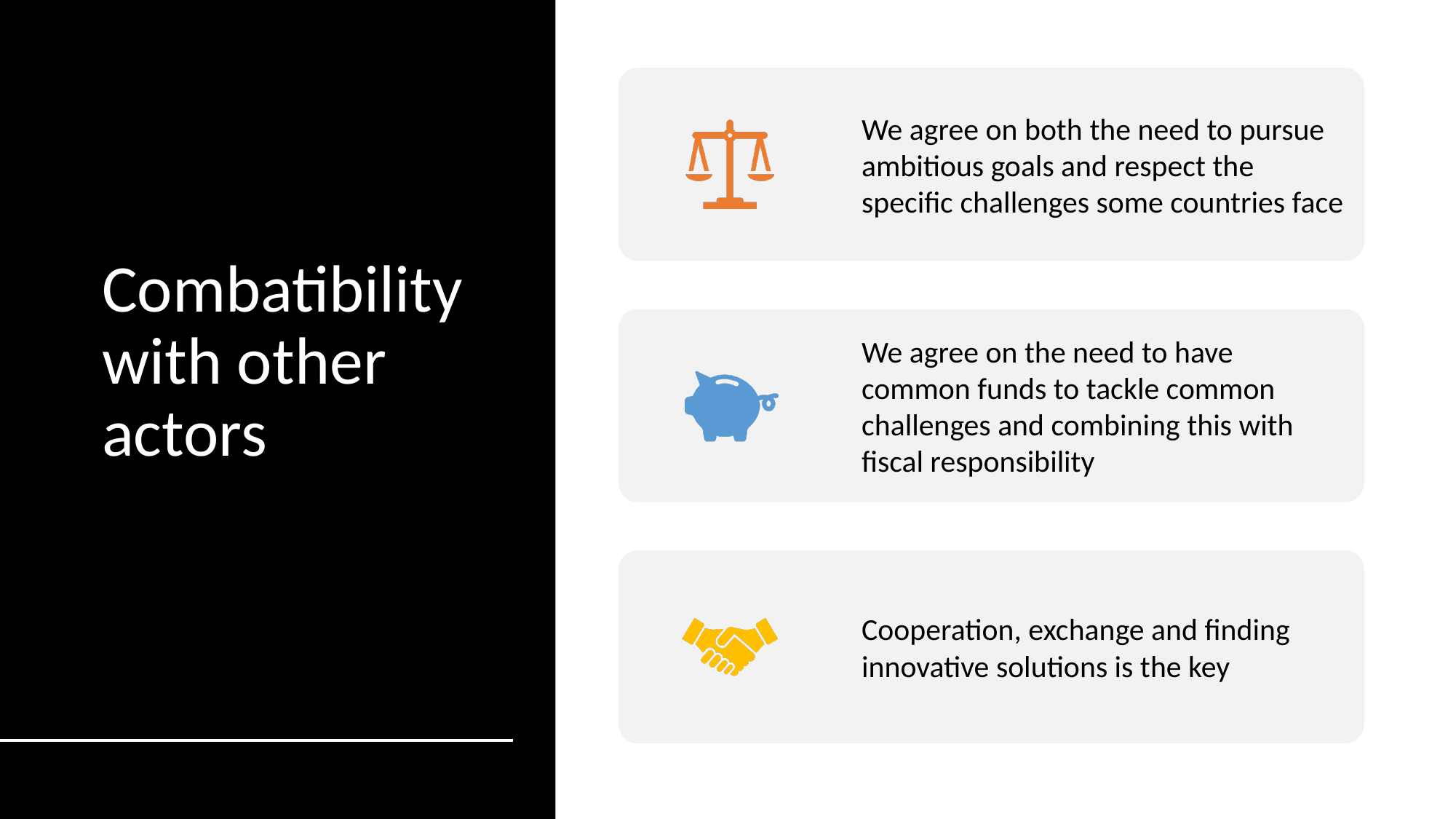

# Combatibility with other actors
We agree on both the need to pursue ambitious goals and respect the specific challenges some countries face
We agree on the need to have common funds to tackle common challenges and combining this with fiscal responsibility
Cooperation, exchange and finding innovative solutions is the key